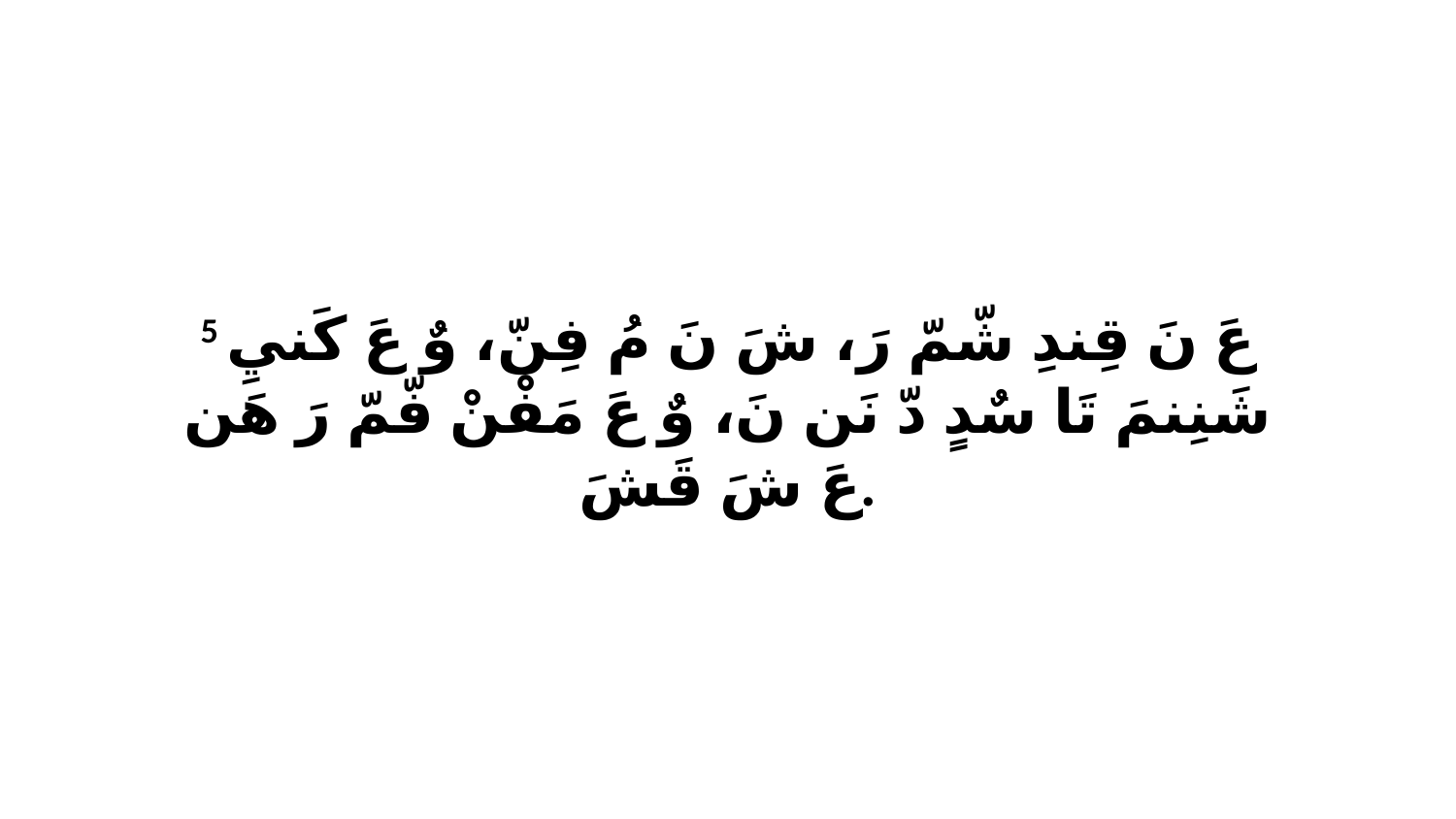

5 عَ نَ قِندِ شّمّ رَ، شَ نَ مُ فِنّ، وٌ عَ كَنيِ شَنِنمَ تَا سٌدٍ دّ نَن نَ، وٌ عَ مَفْنْ فّمّ رَ هَن عَ شَ قَشَ.